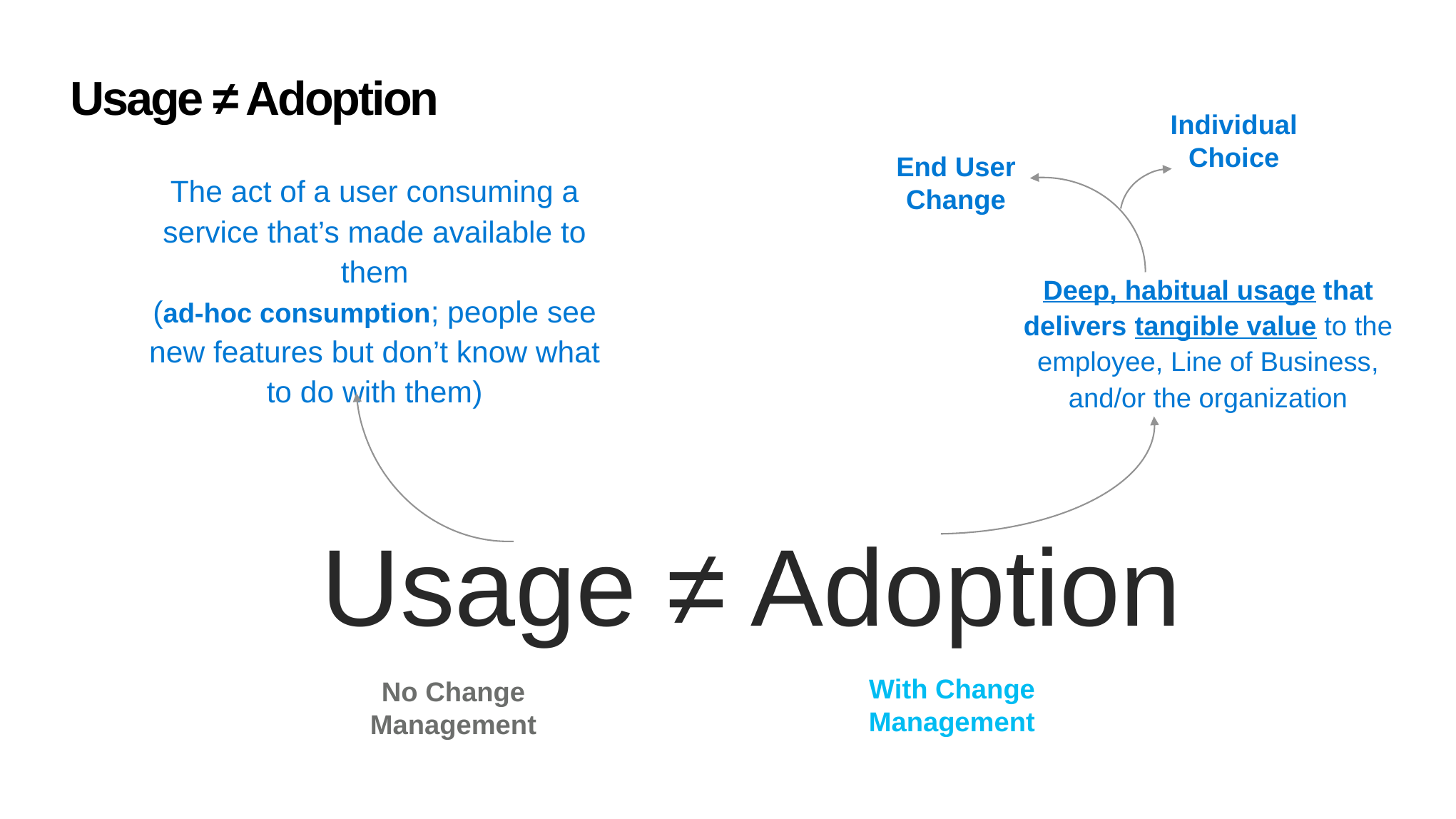

# Usage ≠ Adoption
Individual Choice

End User
Change

The act of a user consuming a service that’s made available to them
(ad-hoc consumption; people see new features but don’t know what to do with them)

Deep, habitual usage that delivers tangible value to the employee, Line of Business, and/or the organization

Usage ≠ Adoption
With Change Management
No Change Management